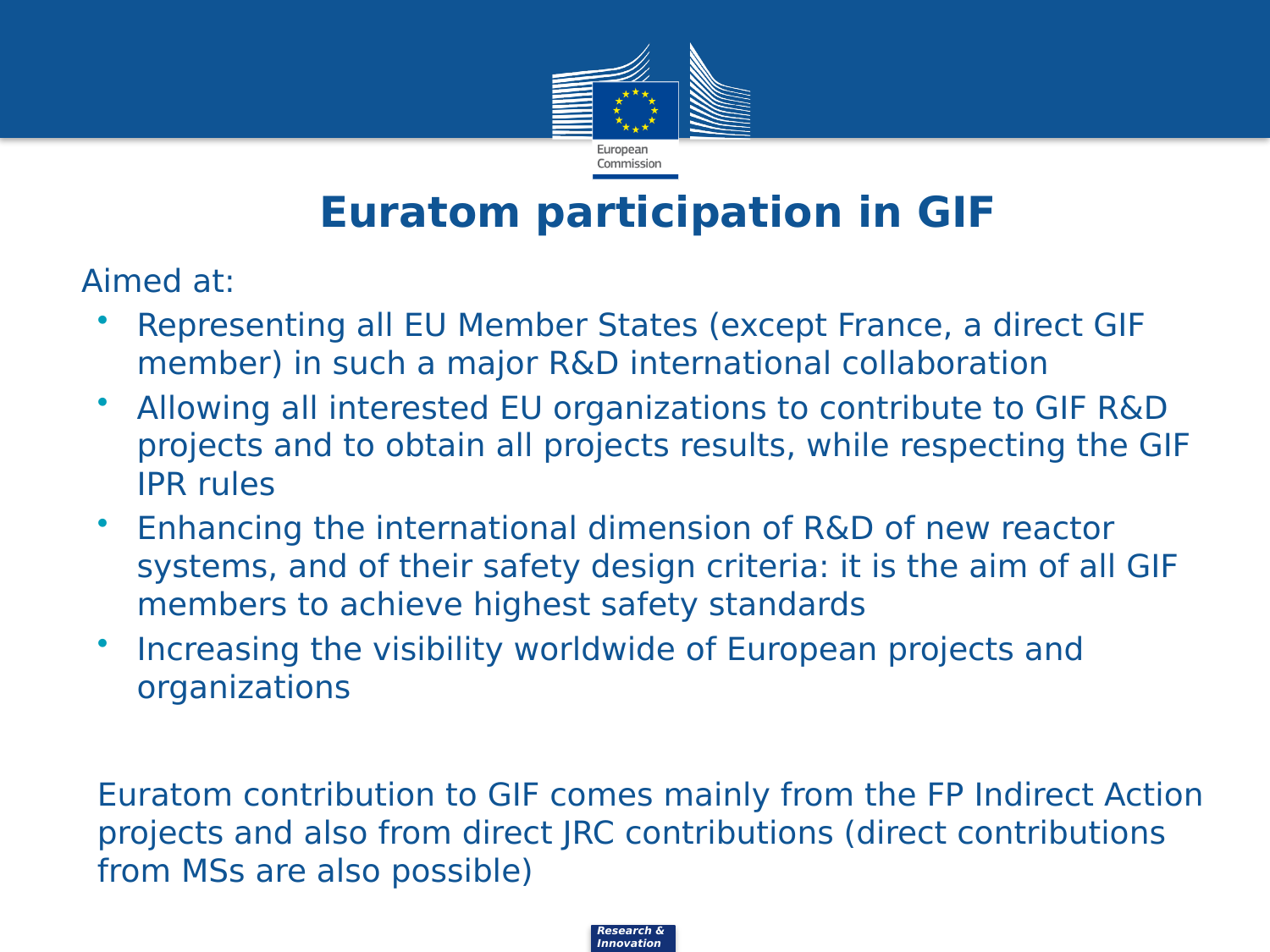

# Euratom participation in GIF
Aimed at:
Representing all EU Member States (except France, a direct GIF member) in such a major R&D international collaboration
Allowing all interested EU organizations to contribute to GIF R&D projects and to obtain all projects results, while respecting the GIF IPR rules
Enhancing the international dimension of R&D of new reactor systems, and of their safety design criteria: it is the aim of all GIF members to achieve highest safety standards
Increasing the visibility worldwide of European projects and organizations

Euratom contribution to GIF comes mainly from the FP Indirect Action projects and also from direct JRC contributions (direct contributions from MSs are also possible)